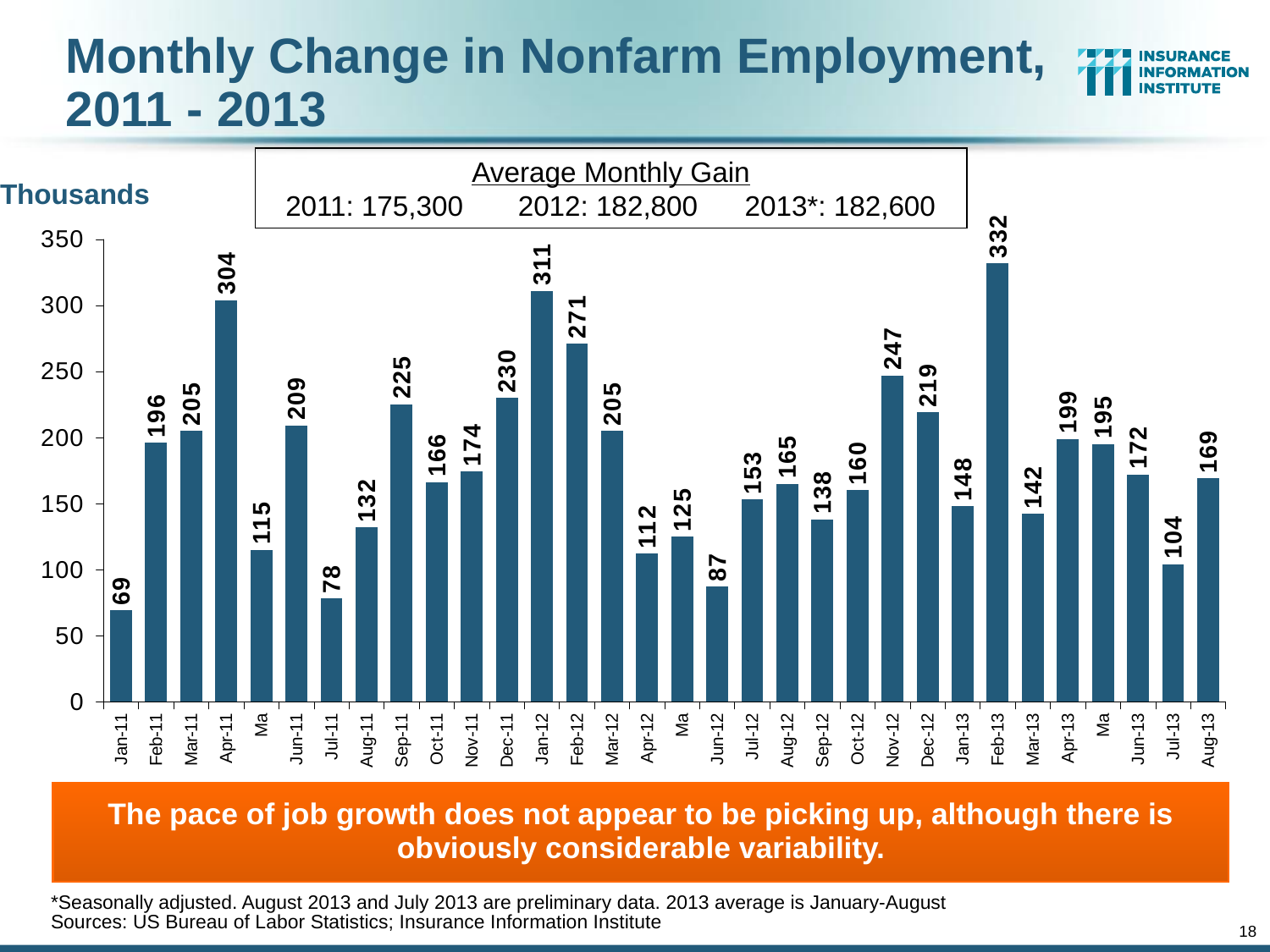

Monthly Change in Nonfarm Employment, 2011 - 2013
Average Monthly Gain
2011: 175,300       2012: 182,800      2013*: 182,600
Thousands

### Chart

| Category | Employment Change |
|---|---|
| Jan-11 | 69.0 |
| Feb-11 | 196.0 |
| Mar-11 | 205.0 |
| Apr-11 | 304.0 |
| May-11 | 115.0 |
| Jun-11 | 209.0 |
| Jul-11 | 78.0 |
| Aug-11 | 132.0 |
| Sep-11 | 225.0 |
| Oct-11 | 166.0 |
| Nov-11 | 174.0 |
| Dec-11 | 230.0 |
| Jan-12 | 311.0 |
| Feb-12 | 271.0 |
| Mar-12 | 205.0 |
| Apr-12 | 112.0 |
| May-12 | 125.0 |
| Jun-12 | 87.0 |
| Jul-12 | 153.0 |
| Aug-12 | 165.0 |
| Sep-12 | 138.0 |
| Oct-12 | 160.0 |
| Nov-12 | 247.0 |
| Dec-12 | 219.0 |
| Jan-13 | 148.0 |
| Feb-13 | 332.0 |
| Mar-13 | 142.0 |
| Apr-13 | 199.0 |
| May-13 | 195.0 |
| Jun-13 | 172.0 |
| Jul-13 | 104.0 |
| Aug-13 | 169.0 |
The pace of job growth does not appear to be picking up, although there is obviously considerable variability.
*Seasonally adjusted. August 2013 and July 2013 are preliminary data. 2013 average is January-August
Sources: US Bureau of Labor Statistics; Insurance Information Institute
18
12/01/09 - 9pm